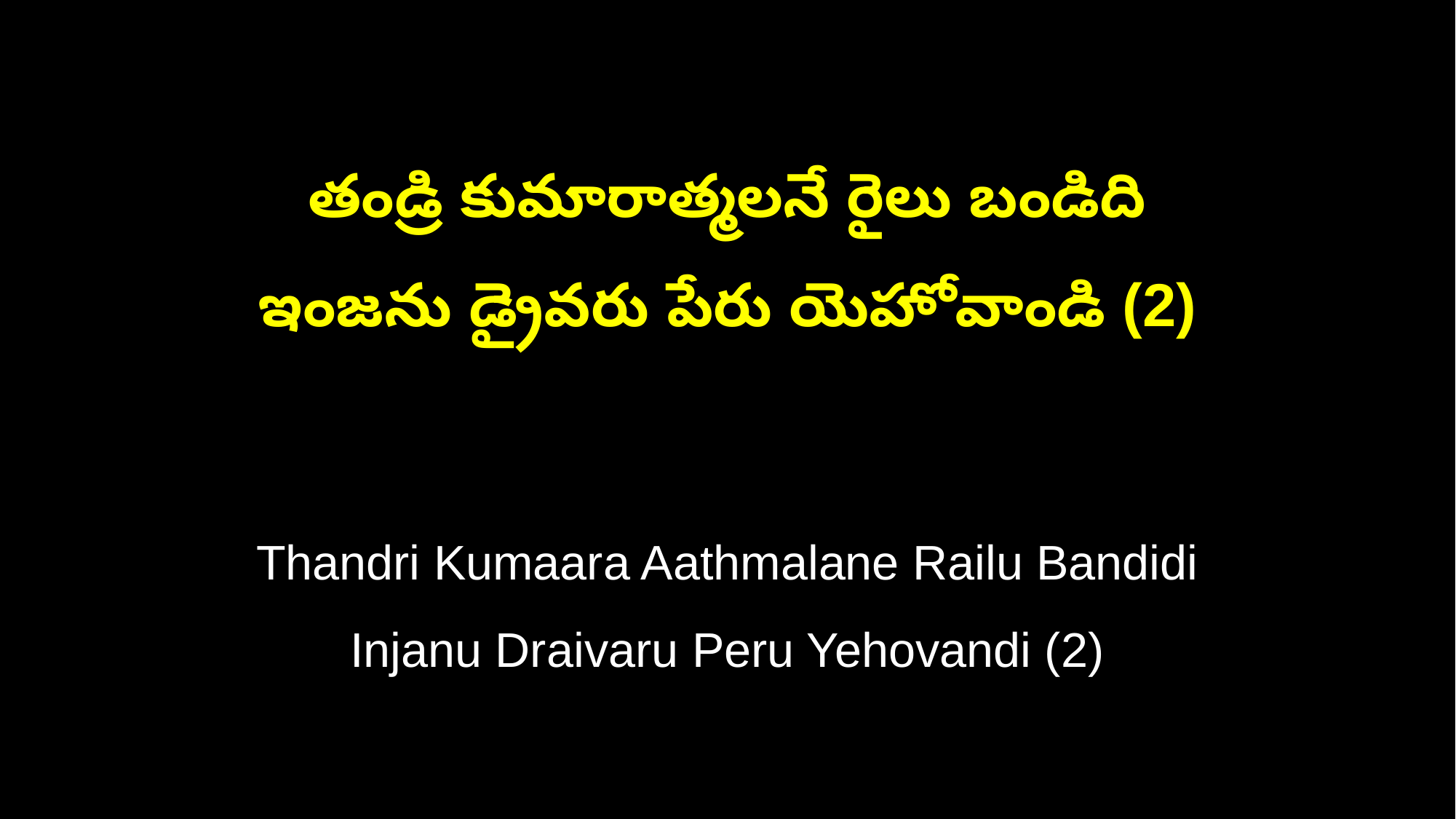

తండ్రి కుమారాత్మలనే రైలు బండిది
ఇంజను డ్రైవరు పేరు యెహోవాండి (2)
Thandri Kumaara Aathmalane Railu Bandidi
Injanu Draivaru Peru Yehovandi (2)